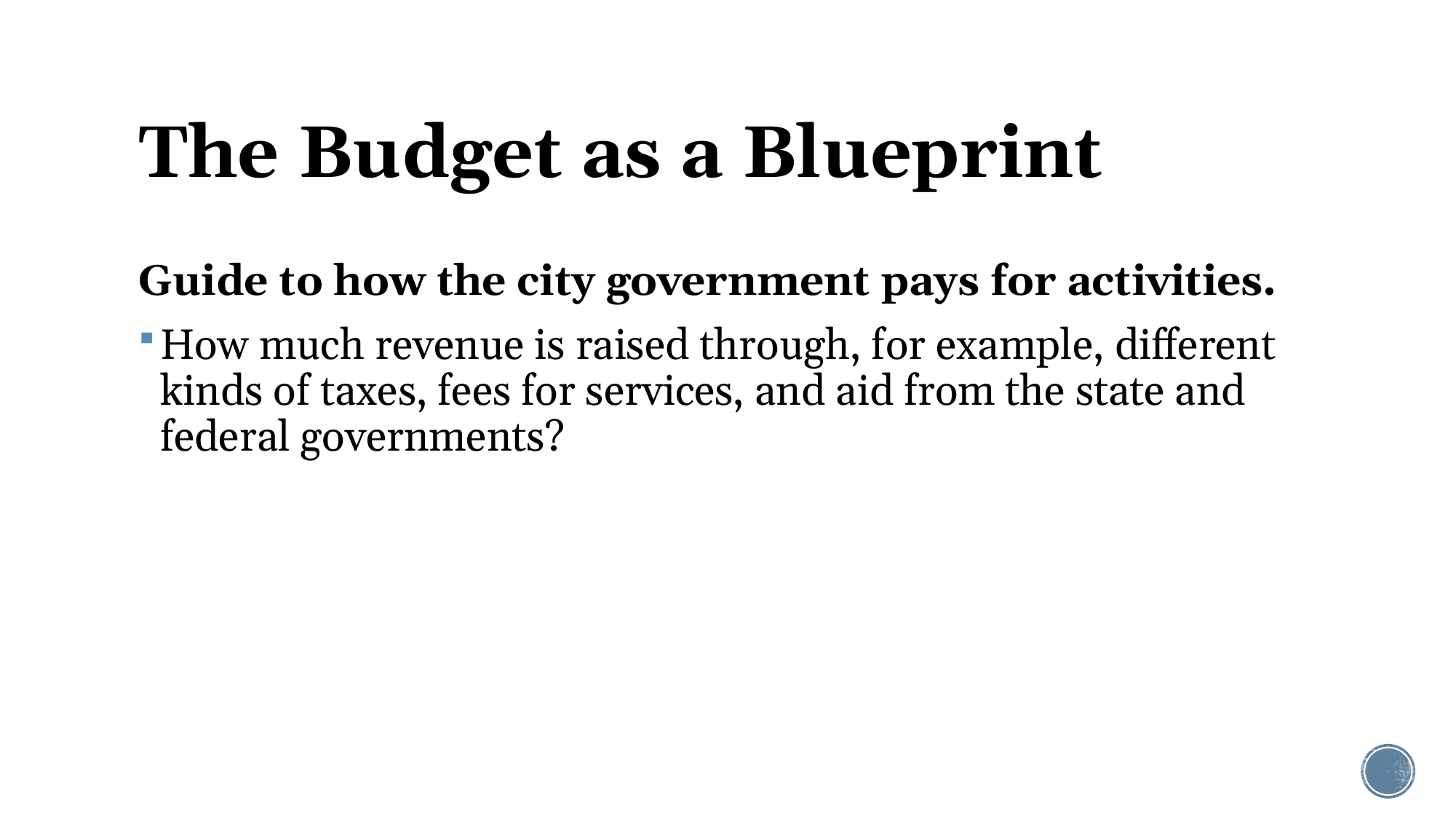

# The Budget as a Blueprint
Guide to how the city government pays for activities.
How much revenue is raised through, for example, different kinds of taxes, fees for services, and aid from the state and federal governments?